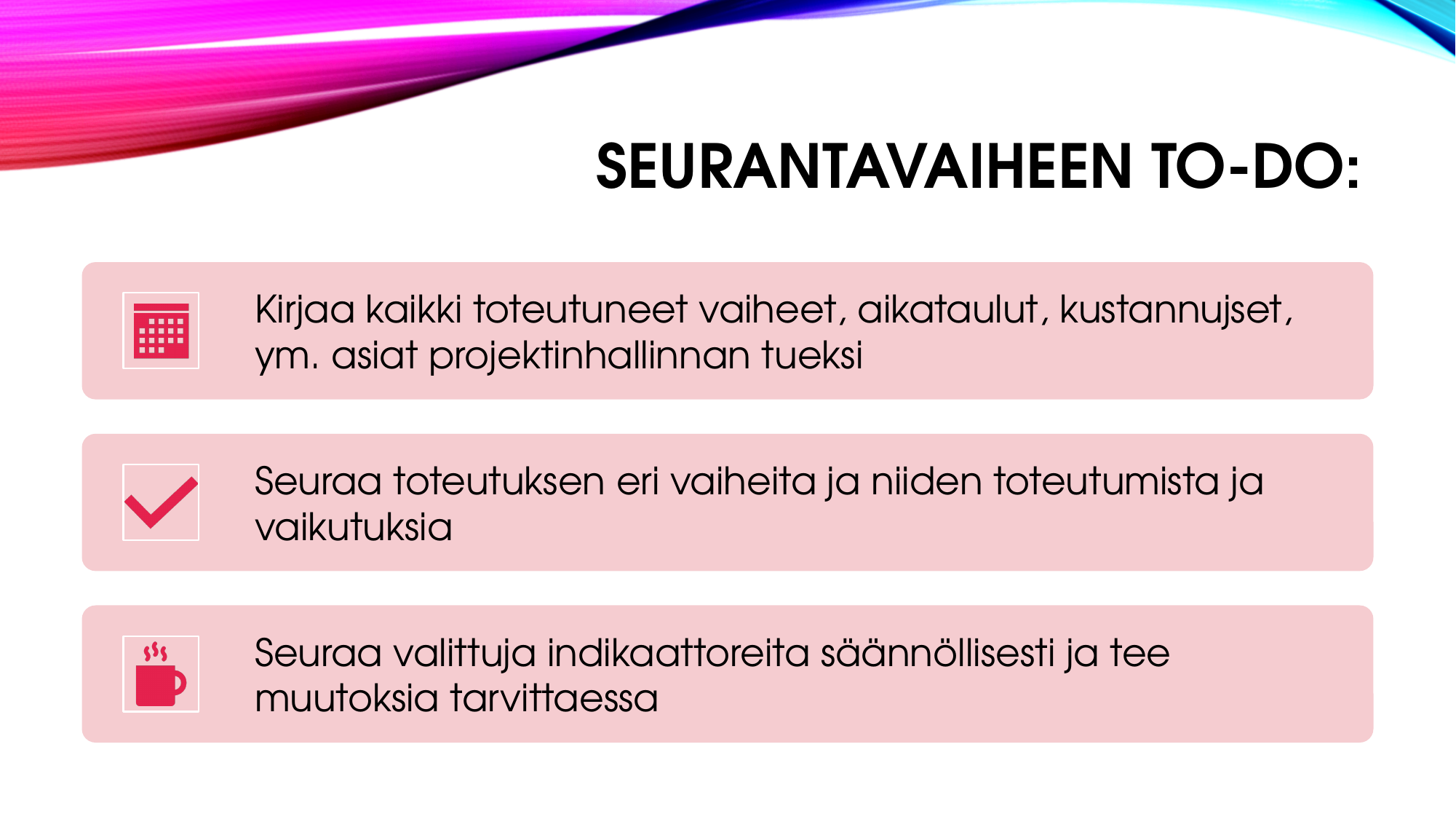

# Seurantavaiheen to-do:
Kirjaa kaikki toteutuneet vaiheet, aikataulut, kustannujset, ym. asiat projektinhallinnan tueksi
Seuraa toteutuksen eri vaiheita ja niiden toteutumista ja vaikutuksia
Seuraa valittuja indikaattoreita säännöllisesti ja tee muutoksia tarvittaessa